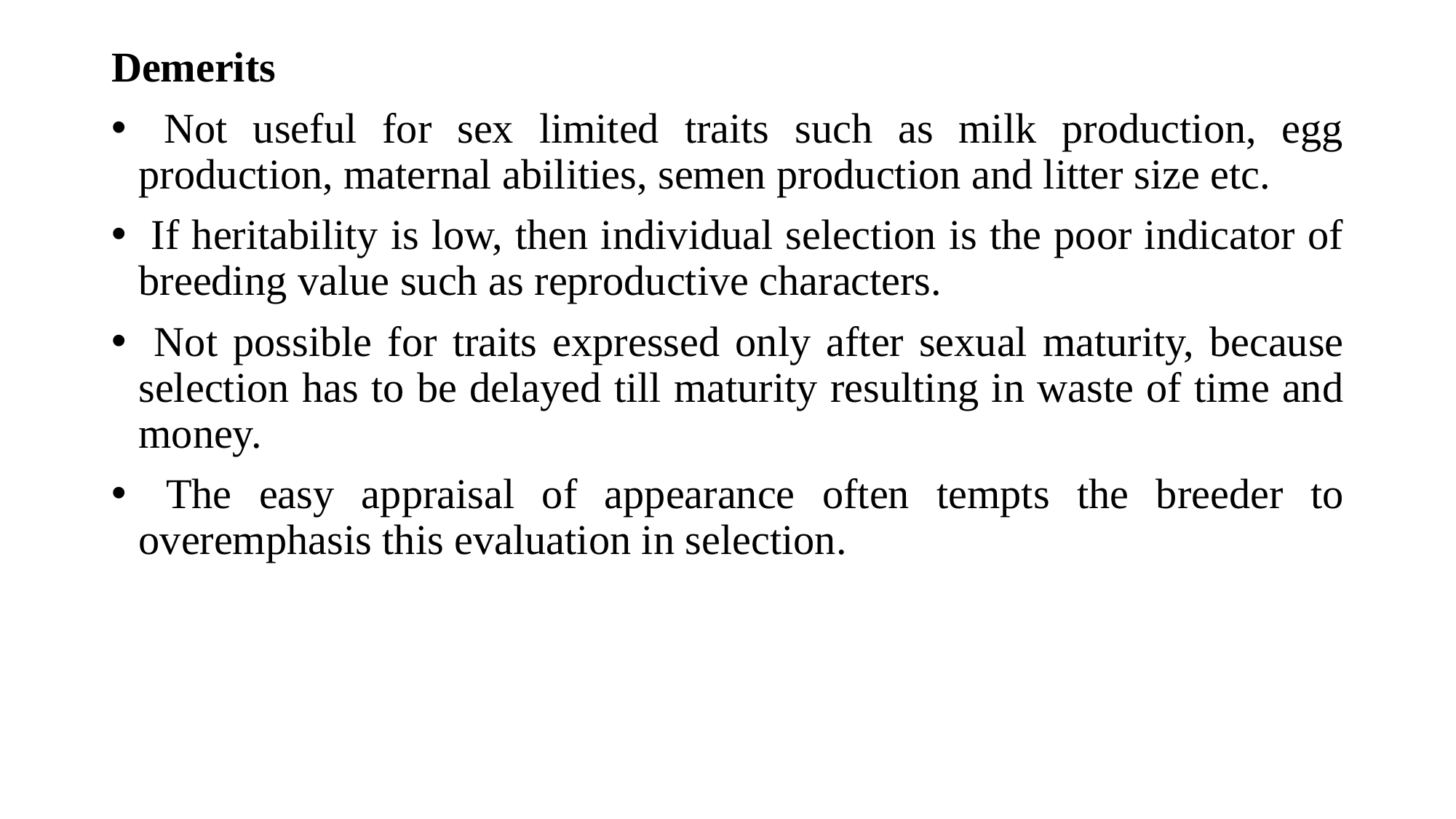

Demerits
 Not useful for sex limited traits such as milk production, egg production, maternal abilities, semen production and litter size etc.
 If heritability is low, then individual selection is the poor indicator of breeding value such as reproductive characters.
 Not possible for traits expressed only after sexual maturity, because selection has to be delayed till maturity resulting in waste of time and money.
 The easy appraisal of appearance often tempts the breeder to overemphasis this evaluation in selection.